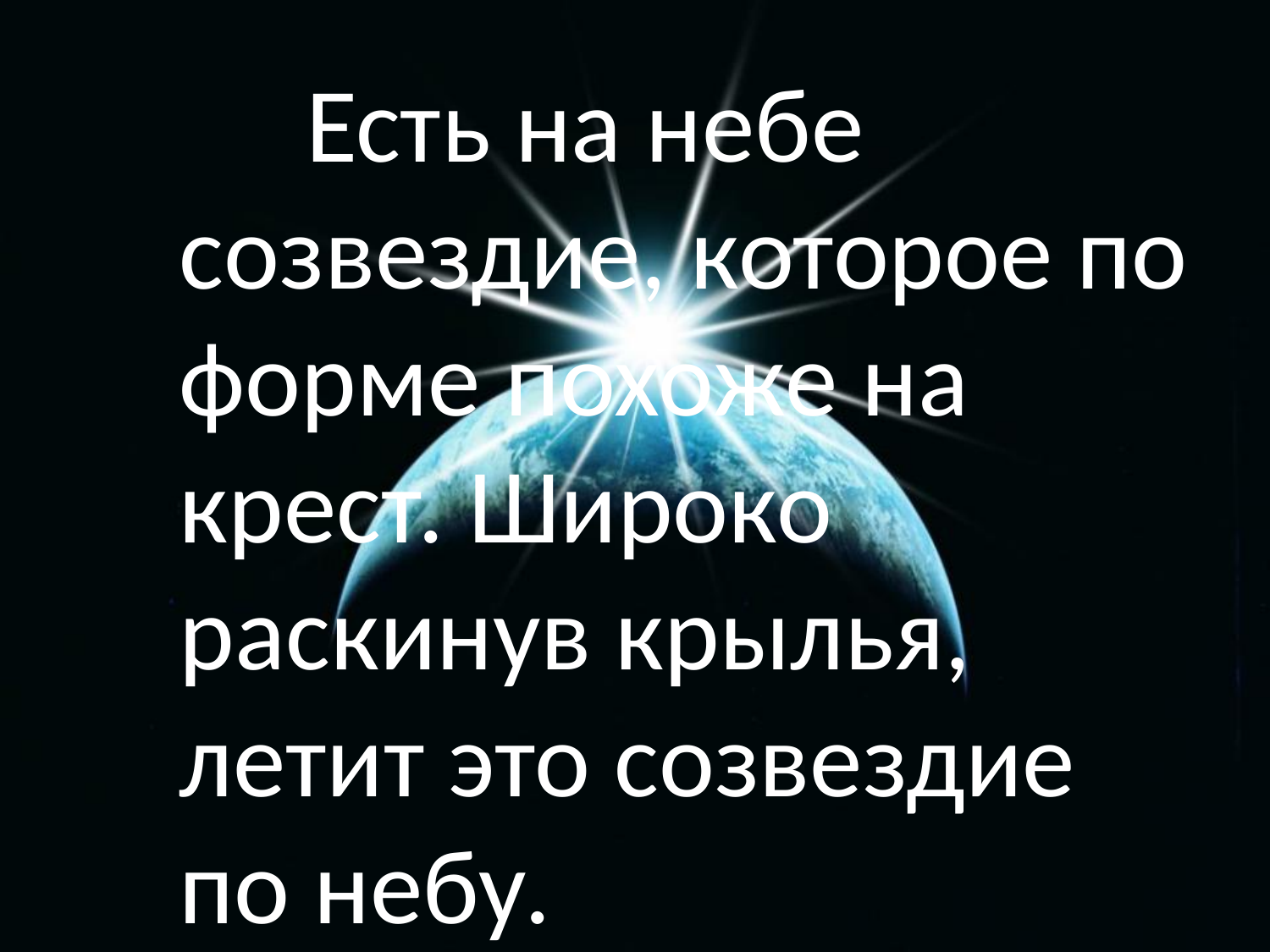

Есть на небе созвездие, которое по форме похоже на крест. Широко раскинув крылья, летит это созвездие по небу.